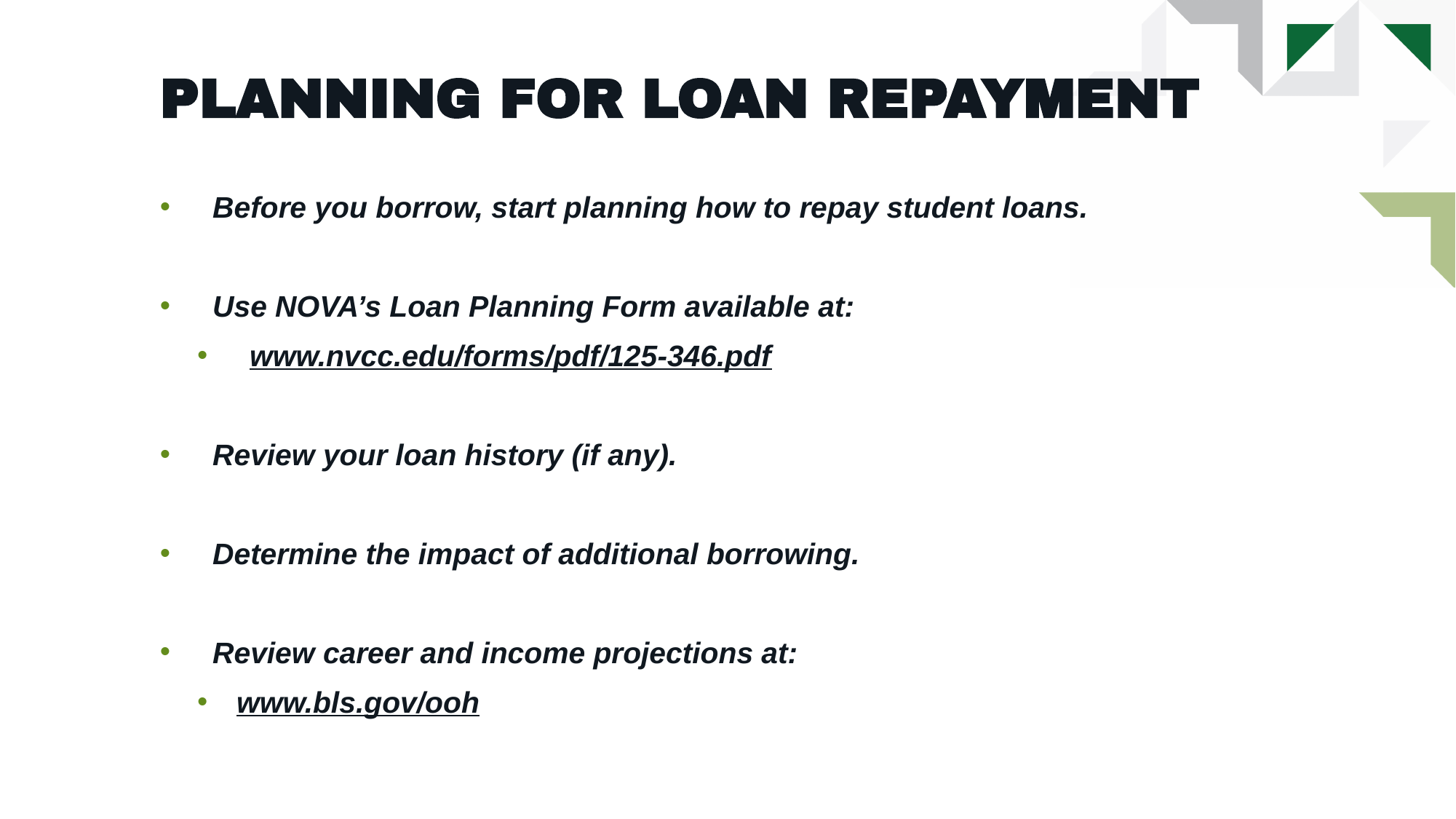

# Planning for loan repayment
Before you borrow, start planning how to repay student loans.

Use NOVA’s Loan Planning Form available at:
www.nvcc.edu/forms/pdf/125-346.pdf

Review your loan history (if any).

Determine the impact of additional borrowing.

Review career and income projections at:
www.bls.gov/ooh